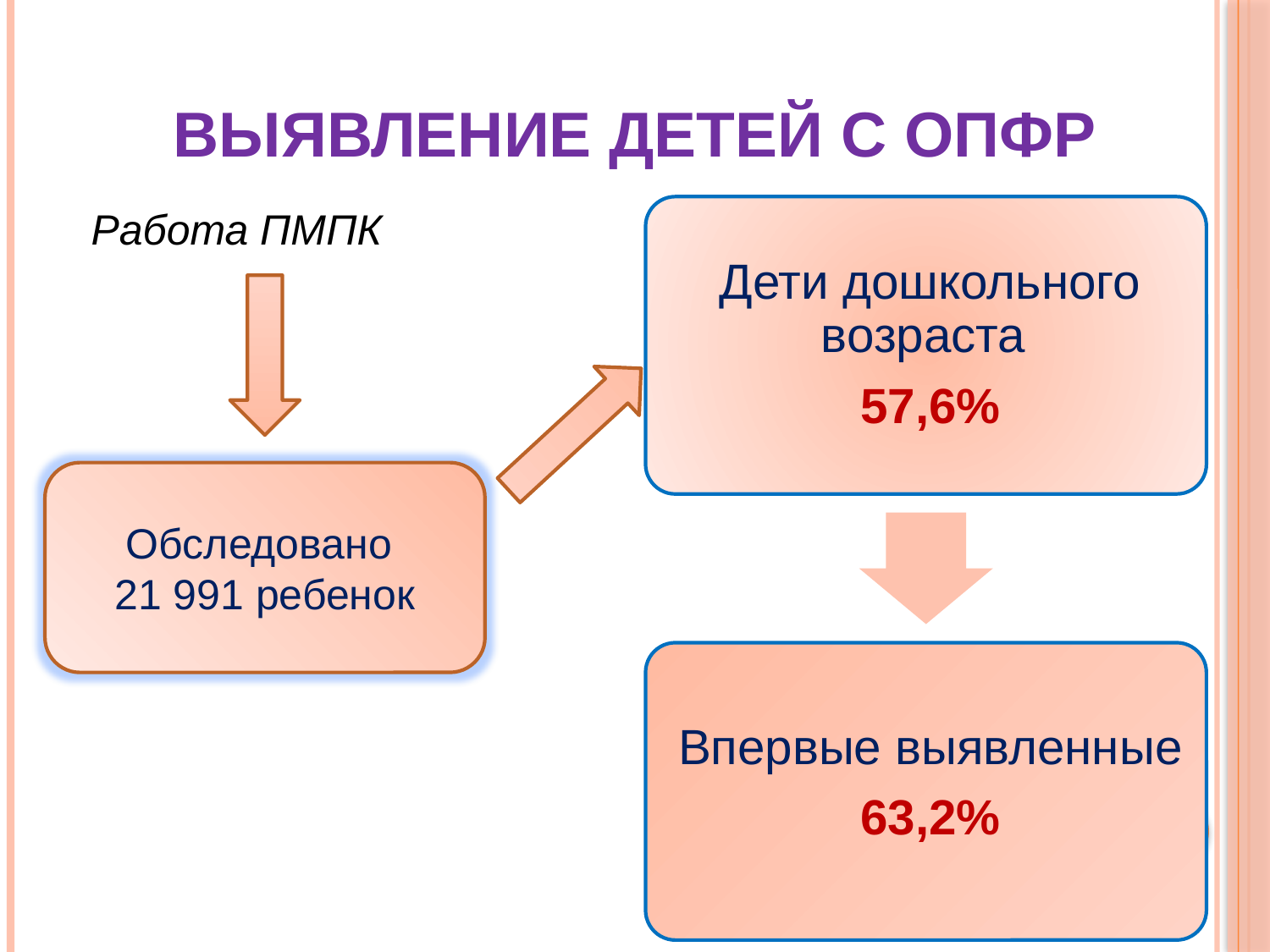

# Выявление детей с ОПФР
Работа ПМПК
Дети дошкольного возраста
57,6%

Впервые выявленные
63,2%

Обследовано
21 991 ребенок